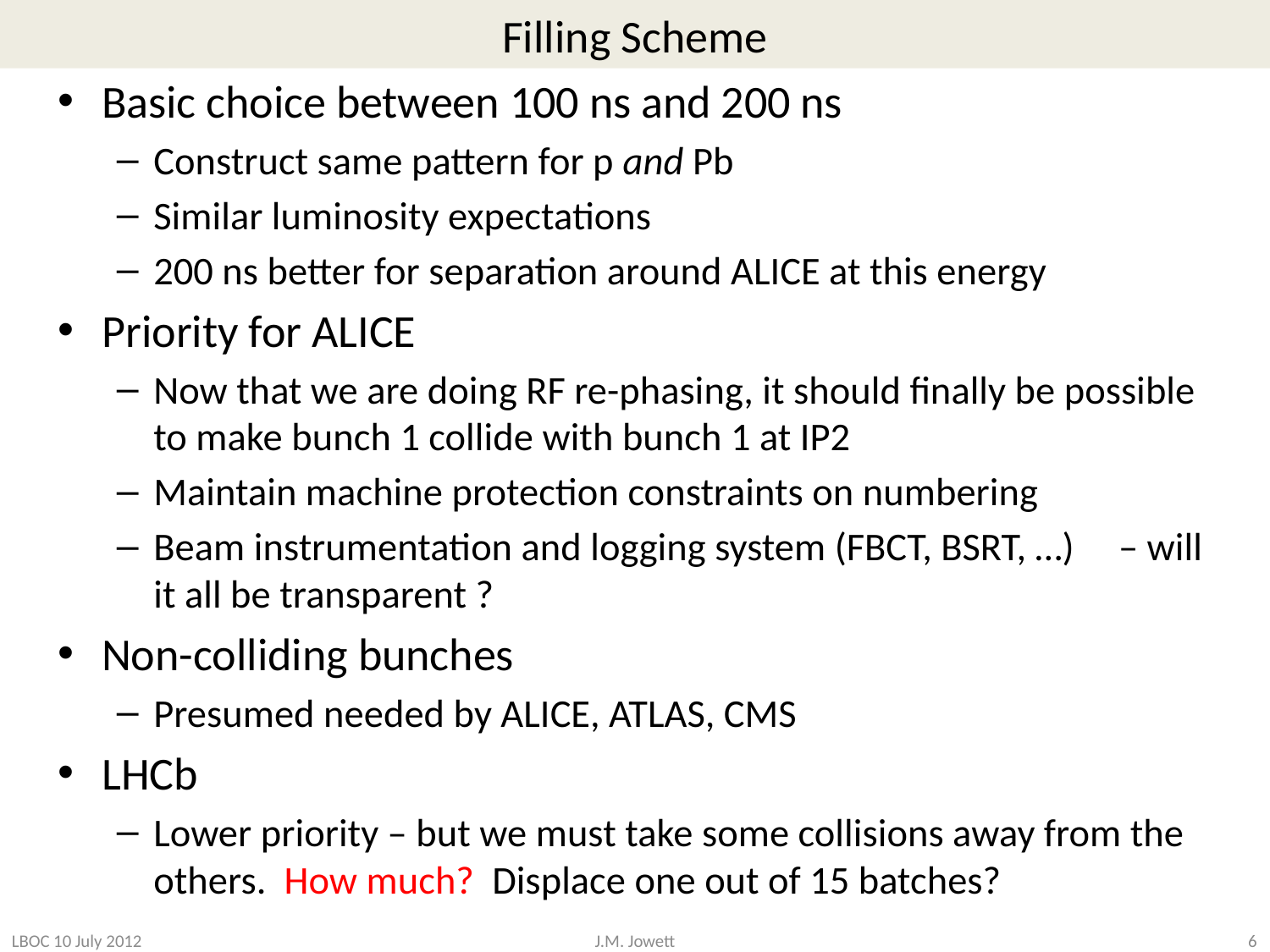

# Filling Scheme
Basic choice between 100 ns and 200 ns
Construct same pattern for p and Pb
Similar luminosity expectations
200 ns better for separation around ALICE at this energy
Priority for ALICE
Now that we are doing RF re-phasing, it should finally be possible to make bunch 1 collide with bunch 1 at IP2
Maintain machine protection constraints on numbering
Beam instrumentation and logging system (FBCT, BSRT, …)     – will it all be transparent ?
Non-colliding bunches
Presumed needed by ALICE, ATLAS, CMS
LHCb
Lower priority – but we must take some collisions away from the others.  How much?  Displace one out of 15 batches?
LBOC 10 July 2012
6
J.M. Jowett